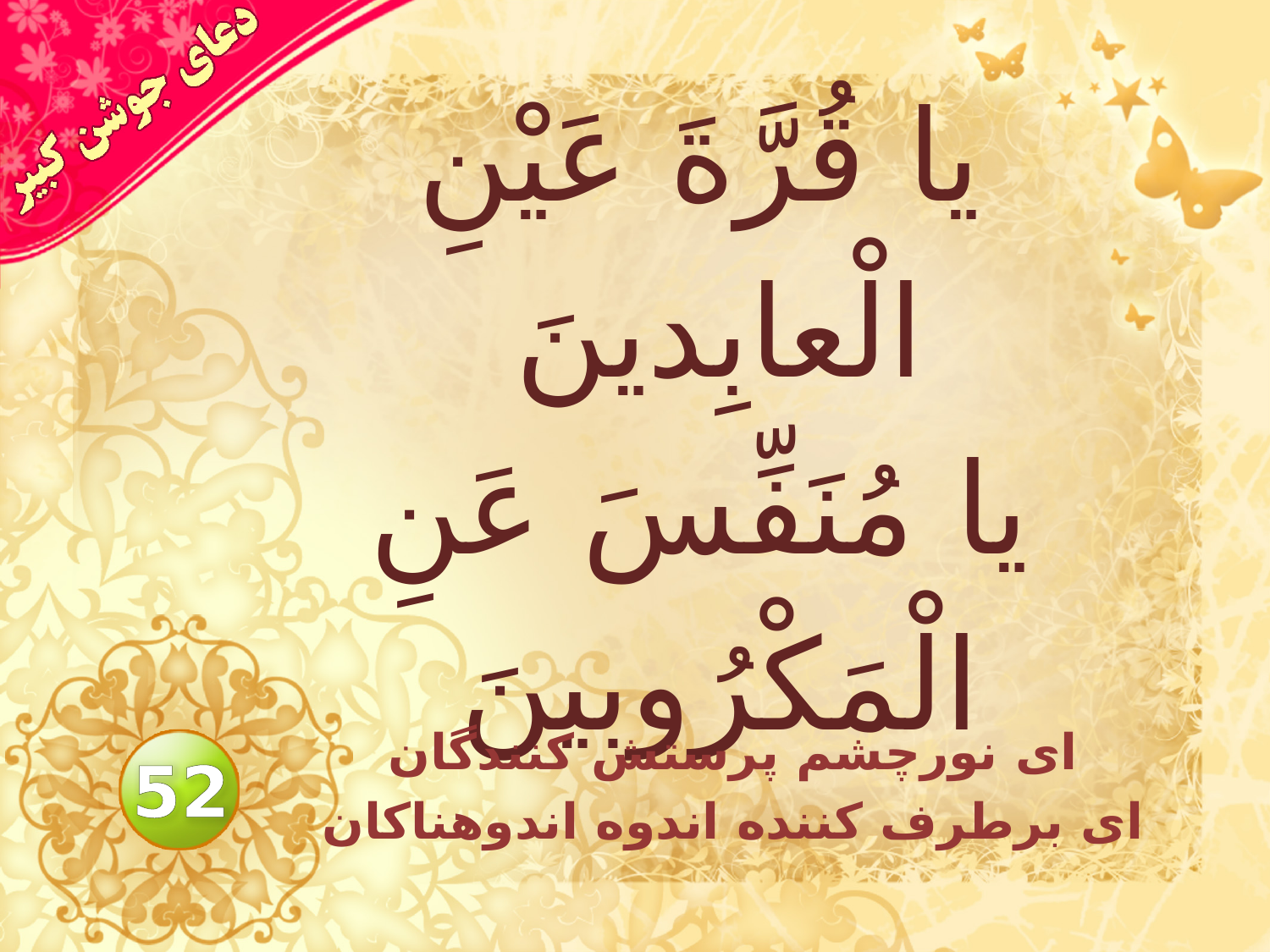

# يا قُرَّةَ عَيْنِ الْعابِدينَ يا مُنَفِّسَ عَنِ الْمَكْرُوبينَ
اى نورچشم پرستش كنندگان
اى برطرف كننده اندوه اندوهناكان

52